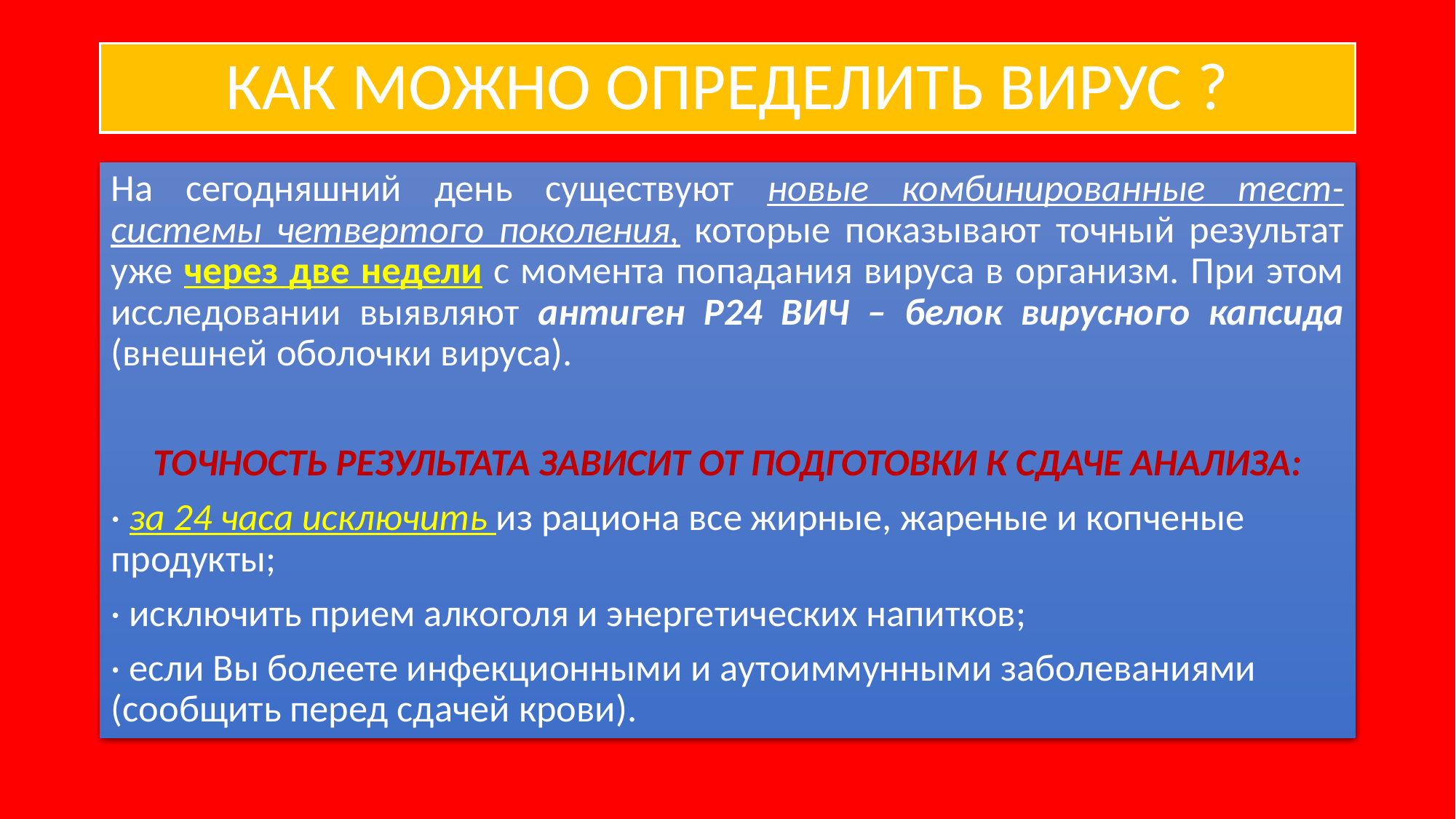

# КАК МОЖНО ОПРЕДЕЛИТЬ ВИРУС ?
На сегодняшний день существуют новые комбинированные тест-системы четвертого поколения, которые показывают точный результат уже через две недели с момента попадания вируса в организм. При этом исследовании выявляют антиген Р24 ВИЧ – белок вирусного капсида (внешней оболочки вируса).

ТОЧНОСТЬ РЕЗУЛЬТАТА ЗАВИСИТ ОТ ПОДГОТОВКИ К СДАЧЕ АНАЛИЗА:
· за 24 часа исключить из рациона все жирные, жареные и копченые продукты;
· исключить прием алкоголя и энергетических напитков;
· если Вы болеете инфекционными и аутоиммунными заболеваниями (сообщить перед сдачей крови).